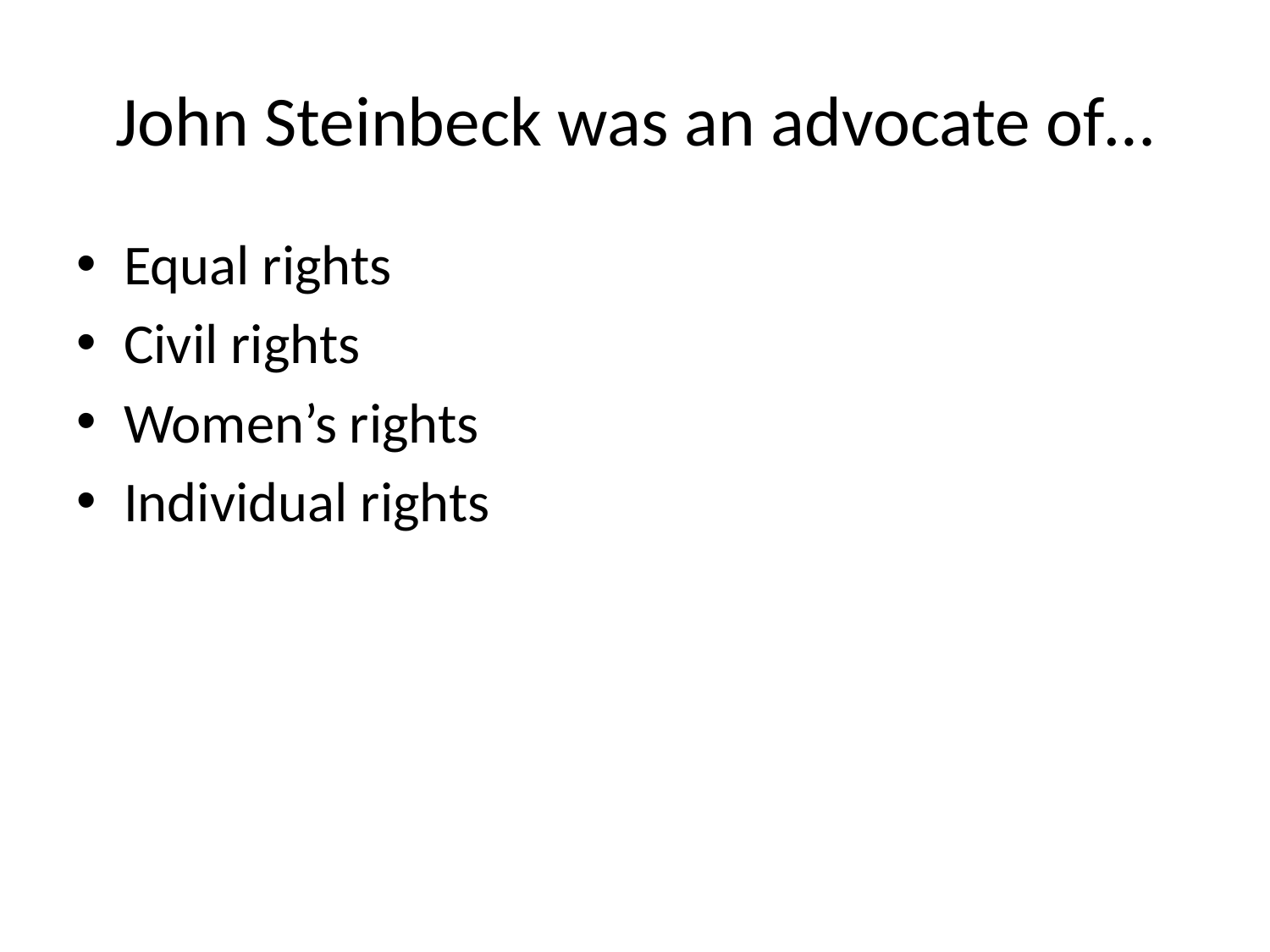

# John Steinbeck was an advocate of…
Equal rights
Civil rights
Women’s rights
Individual rights